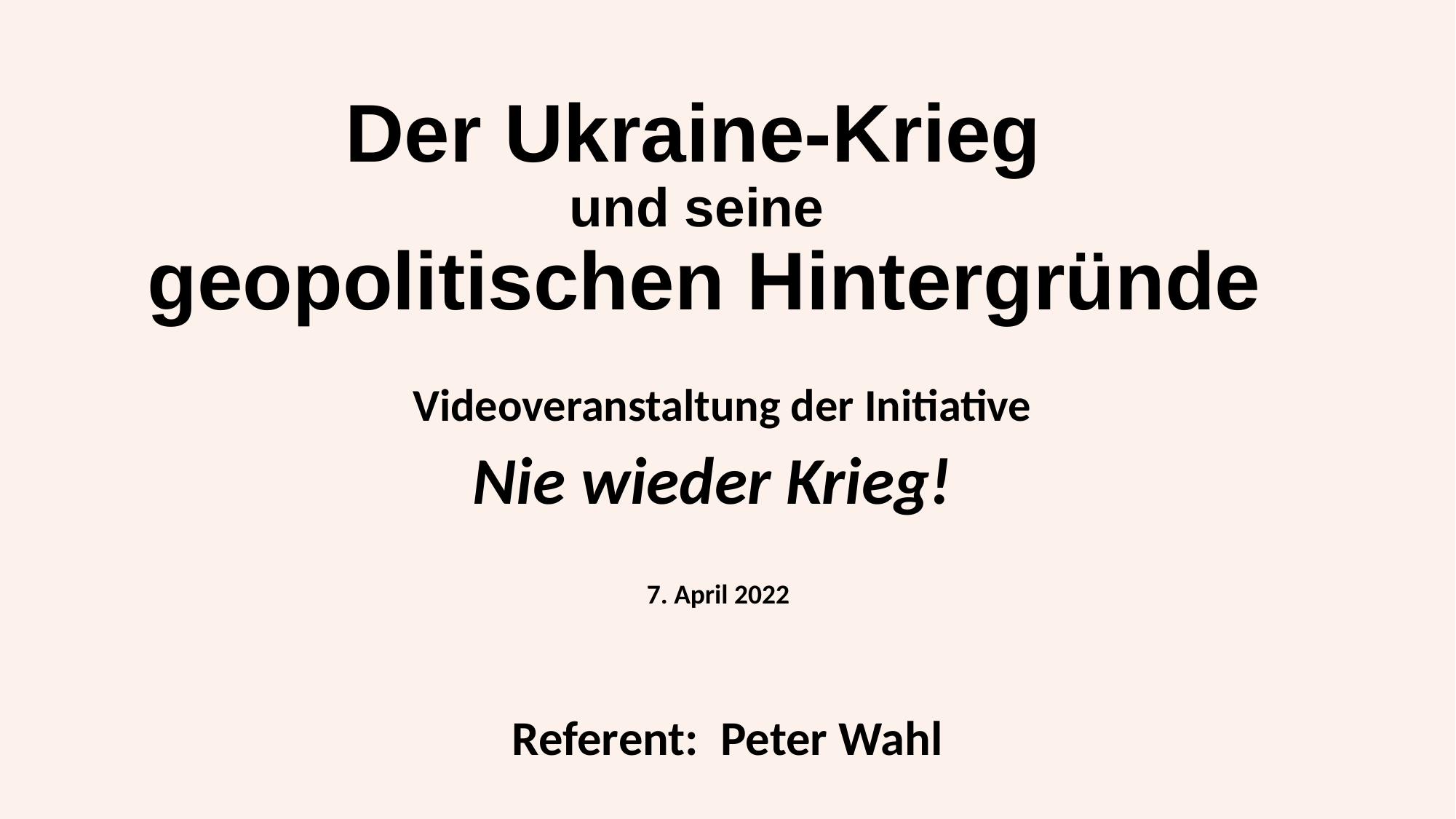

# Der Ukraine-Krieg und seine geopolitischen Hintergründe
Videoveranstaltung der Initiative
Nie wieder Krieg!
7. April 2022
Referent:  Peter Wahl